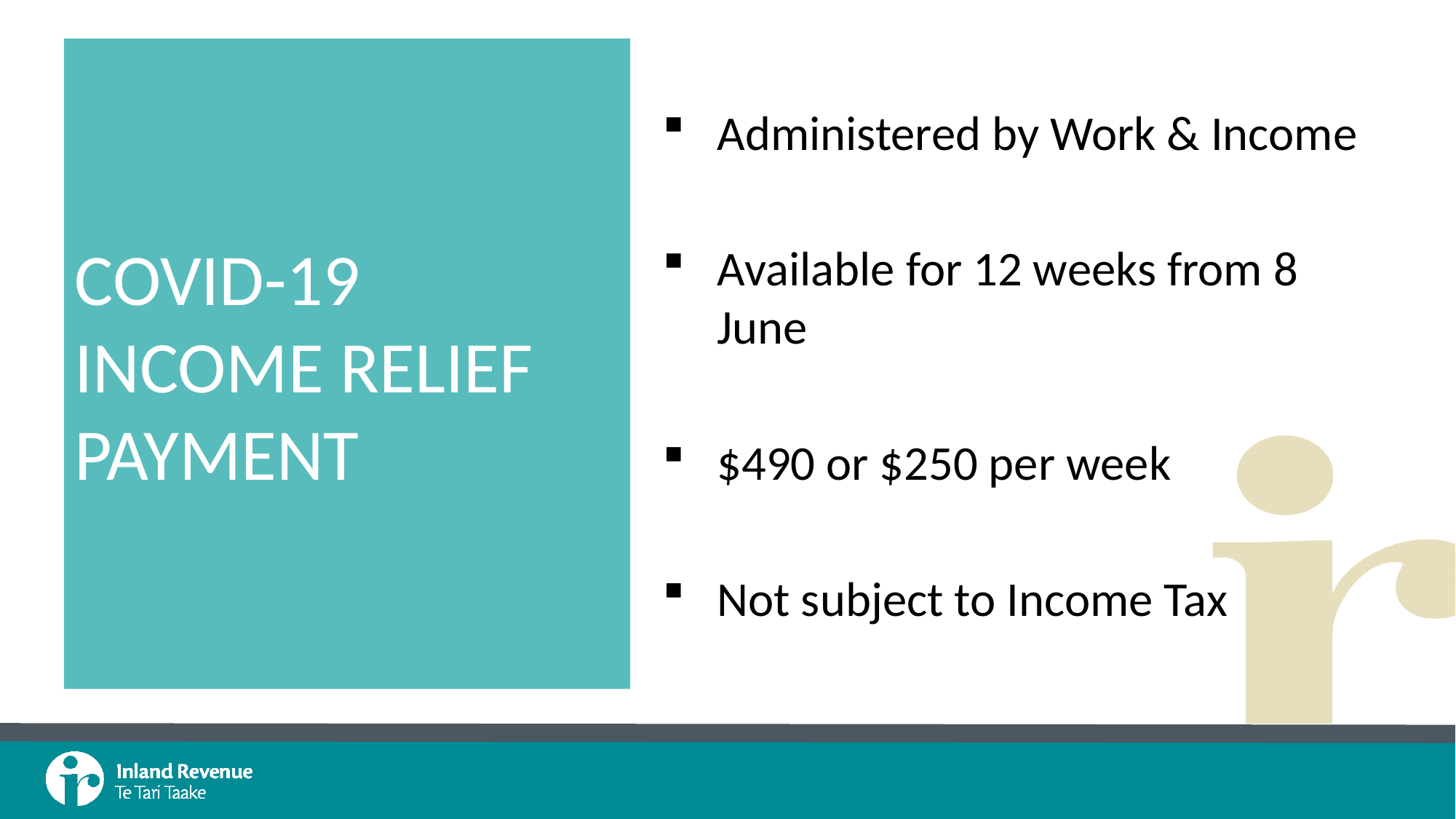

# COVID-19 Income Relief Payment
Administered by Work & Income

Available for 12 weeks from 8 June

$490 or $250 per week

Not subject to Income Tax